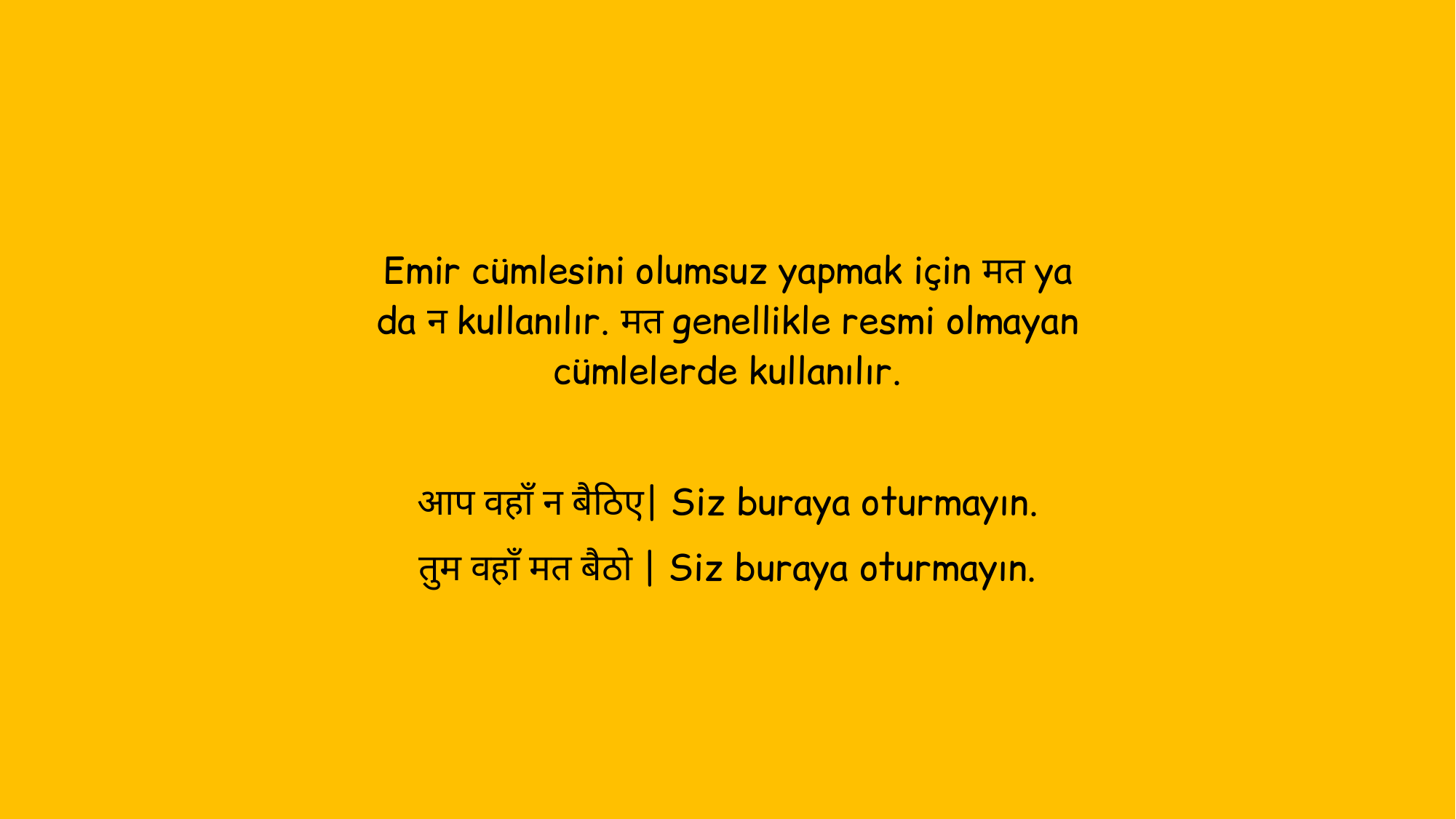

Emir cümlesini olumsuz yapmak için मत ya da न kullanılır. मत genellikle resmi olmayan cümlelerde kullanılır.

आप वहाँ न बैठिए| Siz buraya oturmayın.
तुम वहाँ मत बैठो | Siz buraya oturmayın.